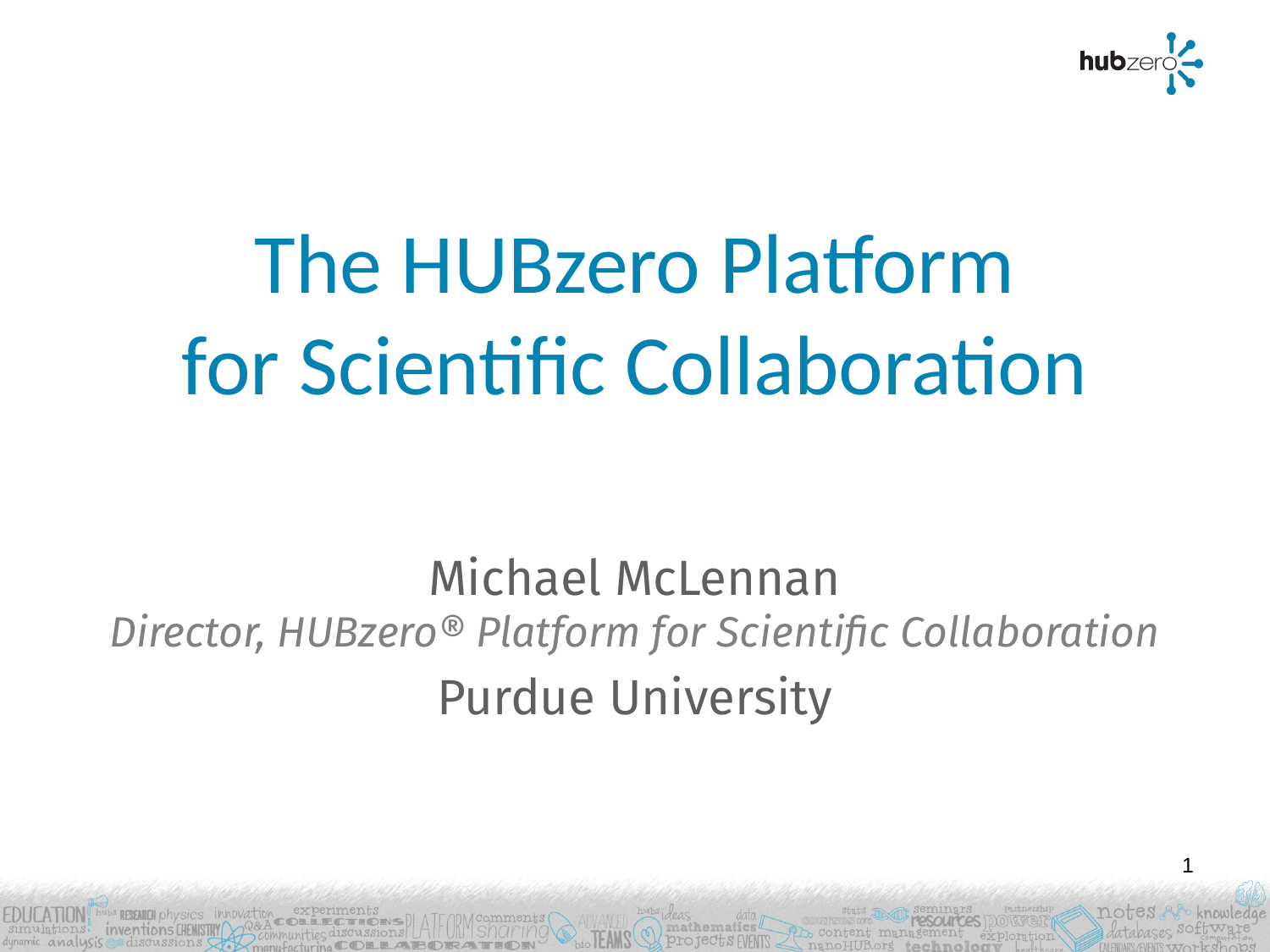

# The HUBzero Platform for Scientific Collaboration
Michael McLennan
Director, HUBzero® Platform for Scientific Collaboration
Purdue University
1